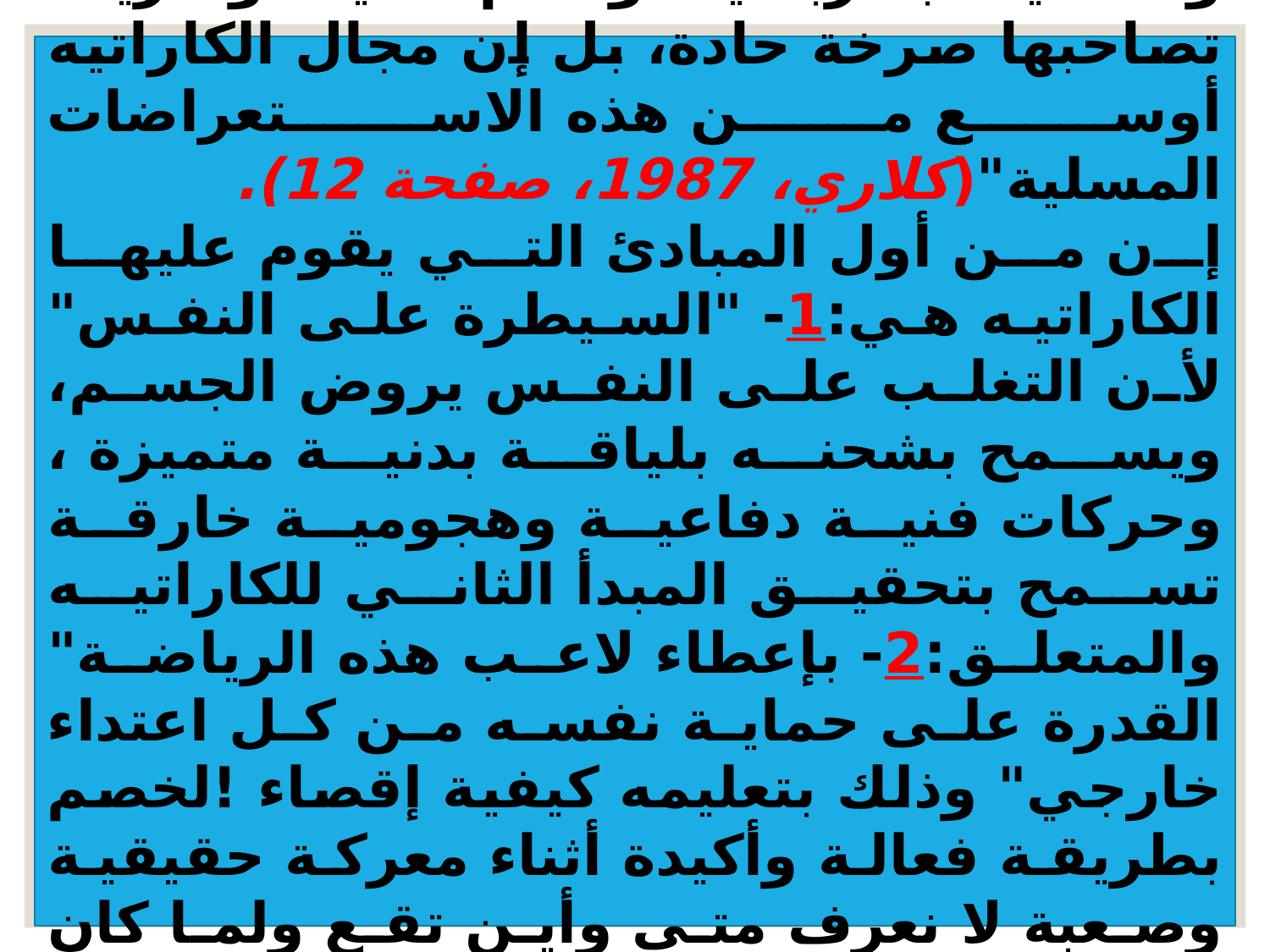

‏"ليس الكاراتيه كما شاع عند !لكثير هو القدرة الخارقة على تحطيم الأشياء الصلبة والسميكة بضربة يد أو قدم شديدة وسريعة تصاحبها صرخة حادة، بل إن مجال الكاراتيه أوسع من هذه الاستعراضات المسلية"(كلاري، 1987، صفحة 12).
‏إن من أول المبادئ التي يقوم عليها الكاراتيه هي:1- "السيطرة على النفس" لأن التغلب على النفس يروض الجسم، ويسمح بشحنه بلياقة بدنية متميزة ، وحركات فنية دفاعية وهجومية خارقة تسمح بتحقيق المبدأ الثاني للكاراتيه والمتعلق:2- بإعطاء لاعب هذه الرياضة" القدرة على حماية نفسه من كل اعتداء خارجي" وذلك بتعليمه كيفية إقصاء !لخصم بطريقة فعالة وأكيدة أثناء معركة حقيقية وصعبة لا نعرف متى وأين تقع ولما كان الأمر يتعلق بالتحضير لمعركة قد لا نعرف ز‏مان ومكان وظروف وقوعها كان لابد من تحقيق المبدأ الثالث: